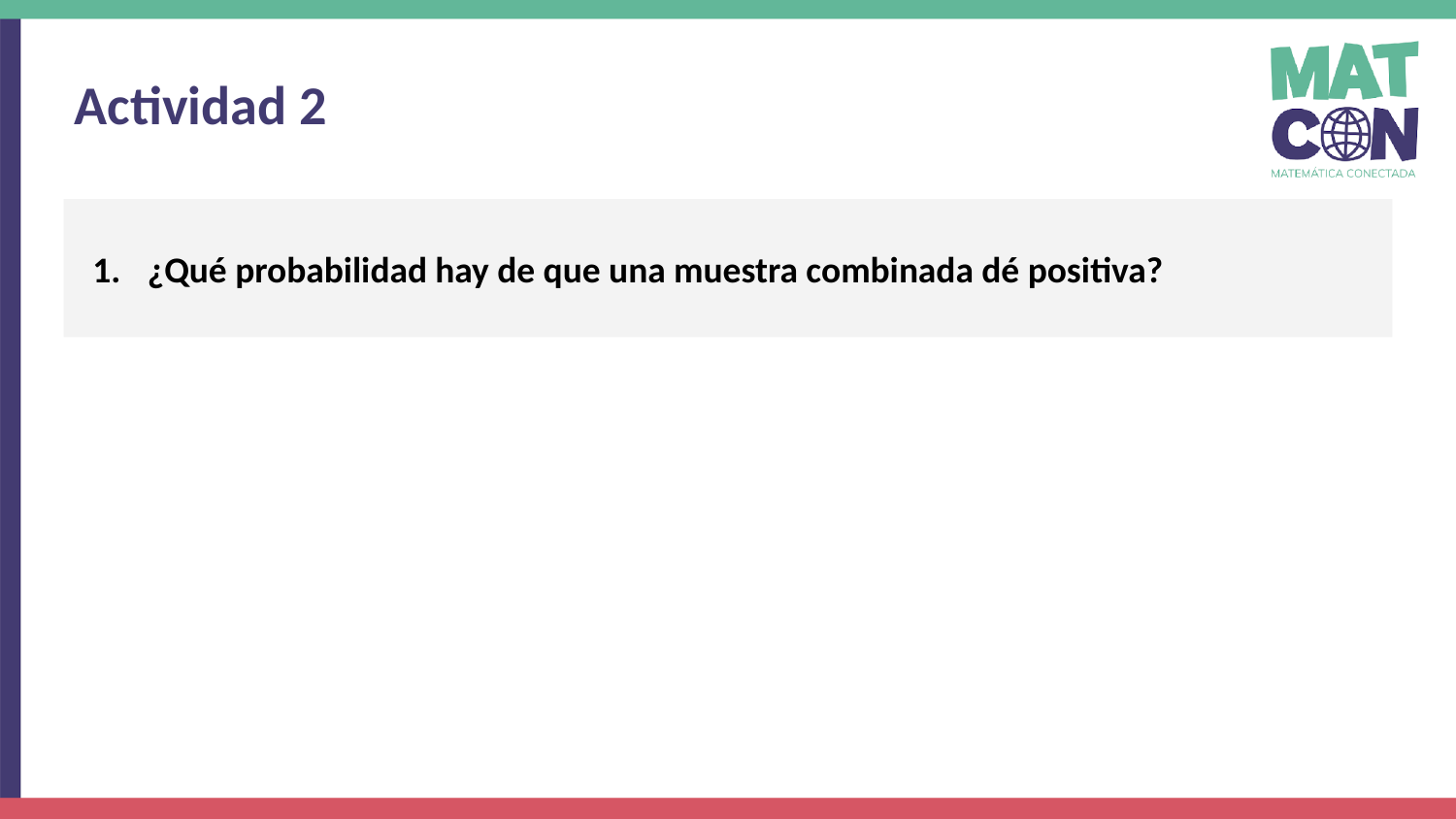

Actividad 2
¿Qué probabilidad hay de que una muestra combinada dé positiva?